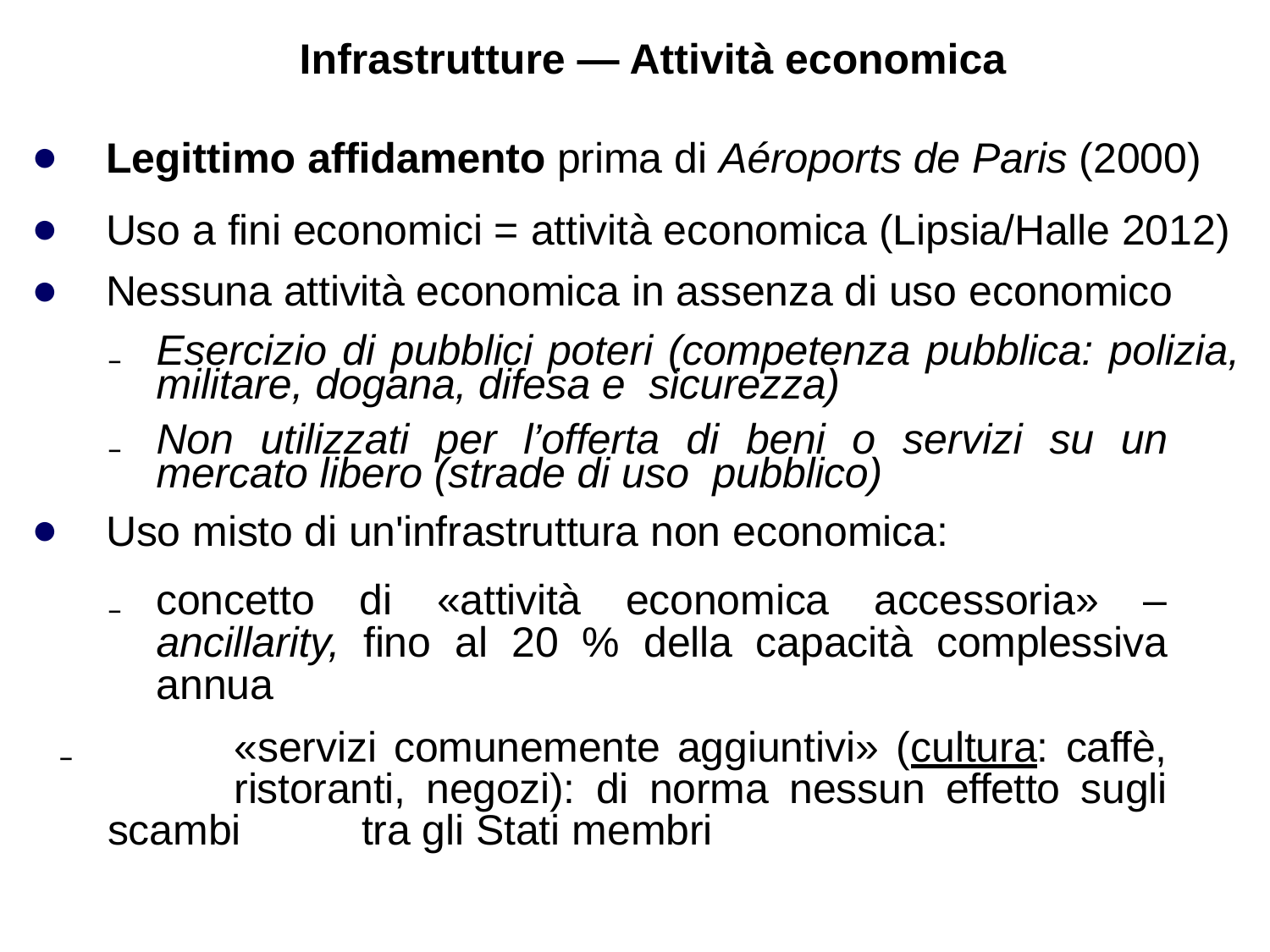

# Infrastrutture — Attività economica
Legittimo affidamento prima di Aéroports de Paris (2000)
Uso a fini economici = attività economica (Lipsia/Halle 2012)
Nessuna attività economica in assenza di uso economico
₋	Esercizio di pubblici poteri (competenza pubblica: polizia, militare, dogana, difesa e  sicurezza)
₋	Non utilizzati per l’offerta di beni o servizi su un mercato libero (strade di uso  pubblico)
Uso misto di un'infrastruttura non economica:
₋	concetto di «attività economica accessoria» – ancillarity, fino al 20 % della capacità complessiva annua
₋	«servizi comunemente aggiuntivi» (cultura: caffè, 	ristoranti, negozi): di norma nessun effetto sugli scambi 	tra gli Stati membri